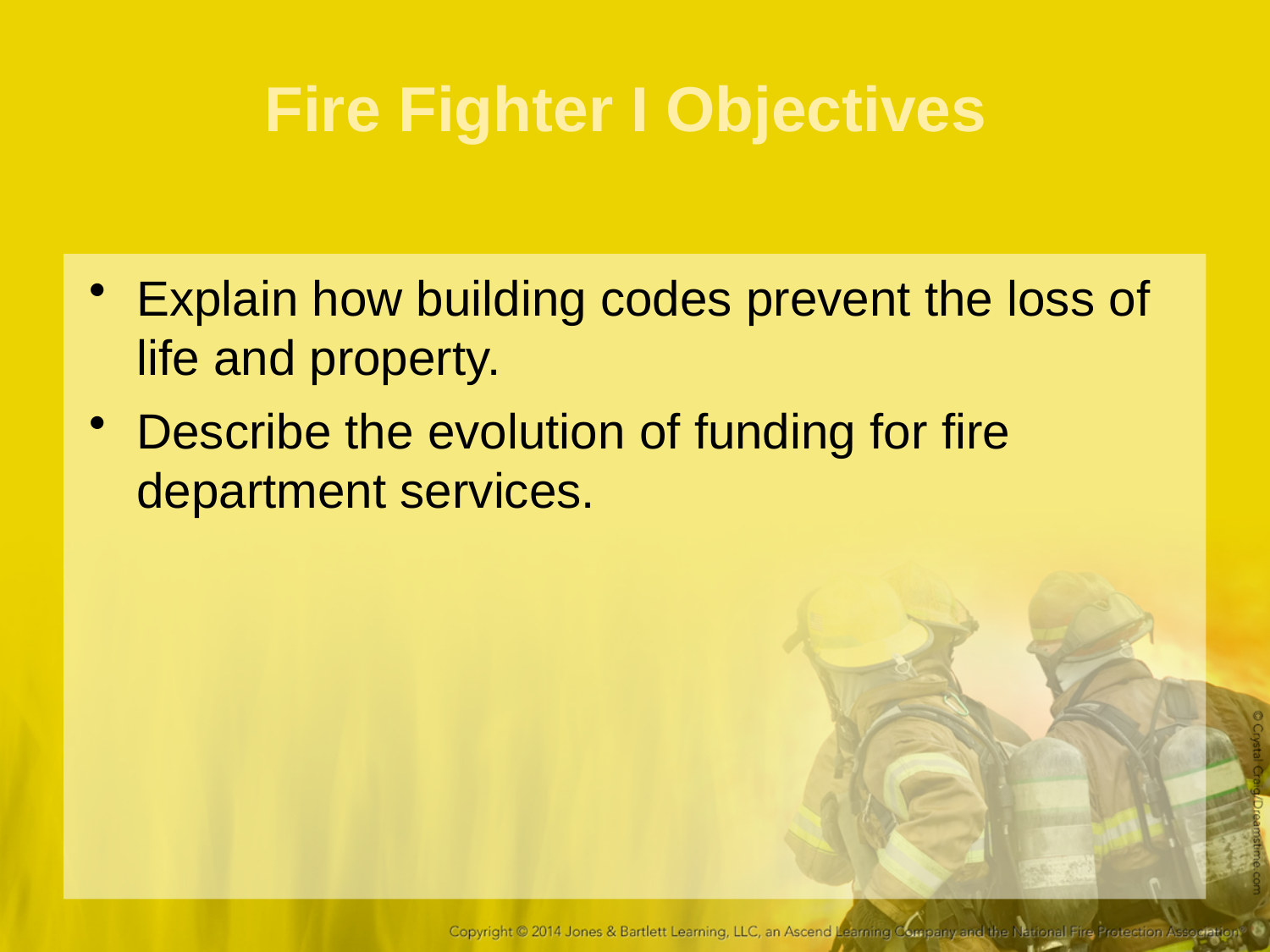

# Fire Fighter I Objectives
Explain how building codes prevent the loss of life and property.
Describe the evolution of funding for fire department services.